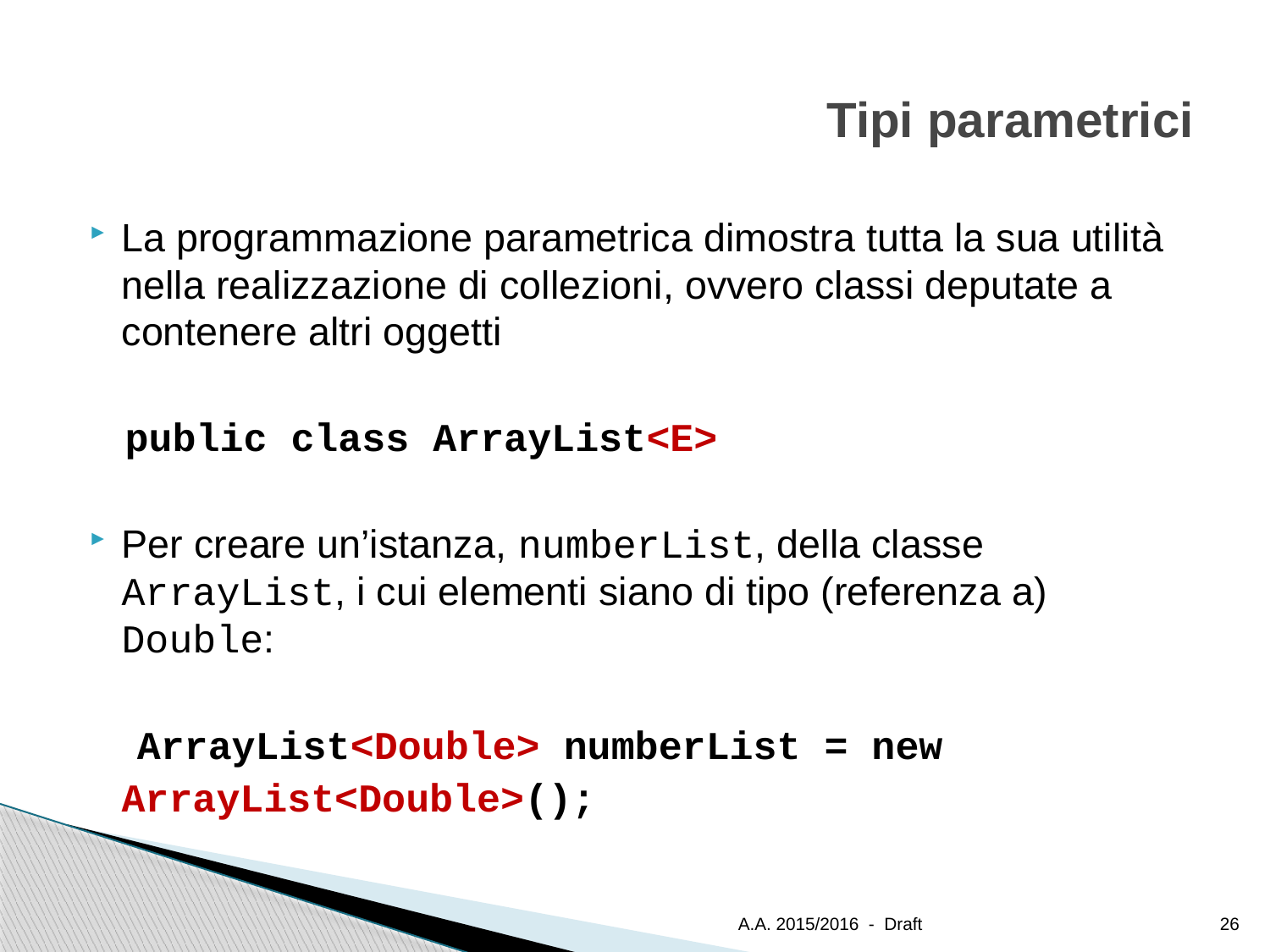

# Tipi parametrici
La programmazione parametrica dimostra tutta la sua utilità nella realizzazione di collezioni, ovvero classi deputate a contenere altri oggetti

public class ArrayList<E>

Per creare un’istanza, numberList, della classe ArrayList, i cui elementi siano di tipo (referenza a) Double:

  ArrayList<Double> numberList = new
			ArrayList<Double>();
A.A. 2015/2016  -  Draft
26